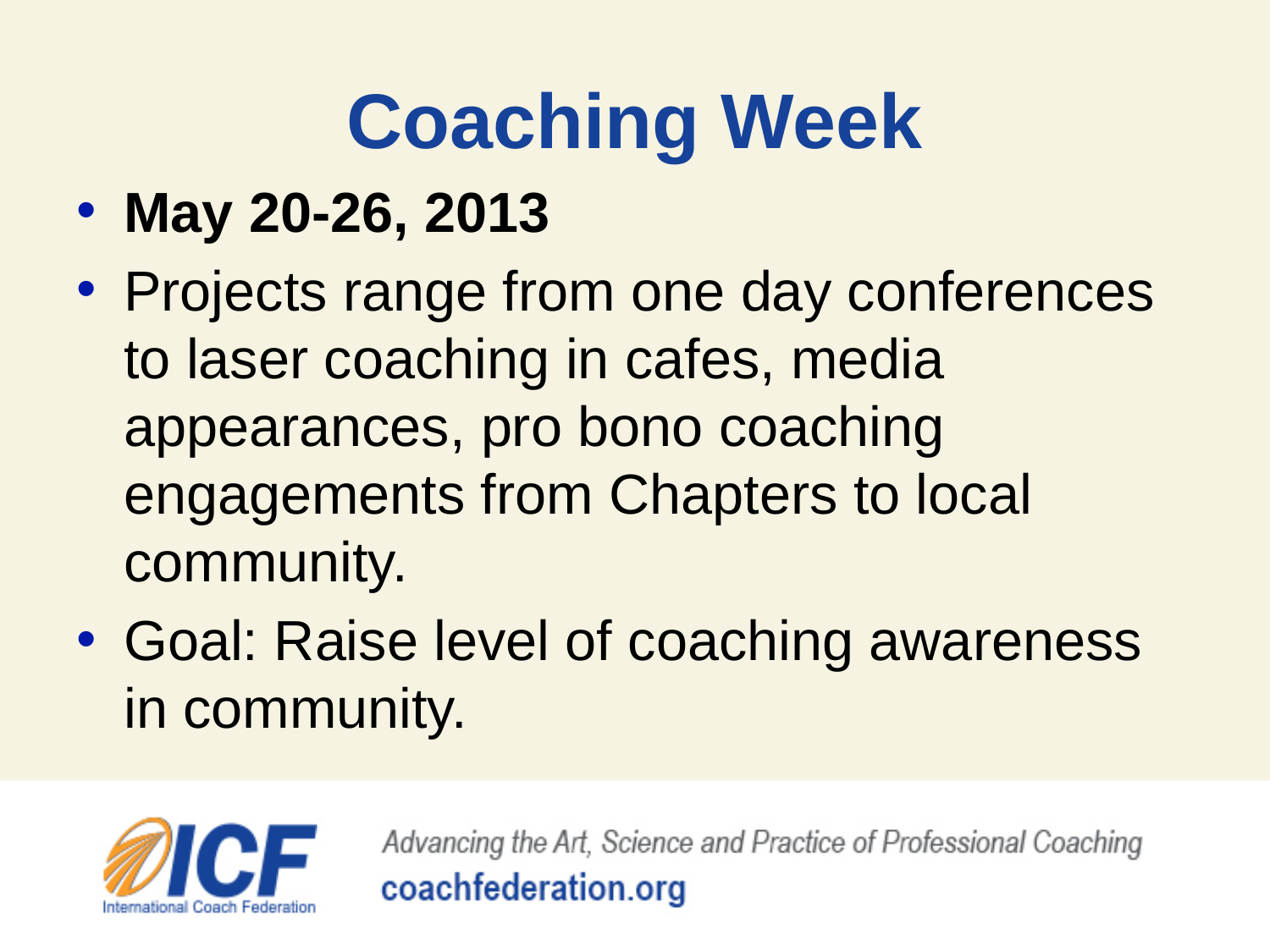

# Coaching Week
May 20-26, 2013
Projects range from one day conferences to laser coaching in cafes, media appearances, pro bono coaching engagements from Chapters to local community.
Goal: Raise level of coaching awareness in community.